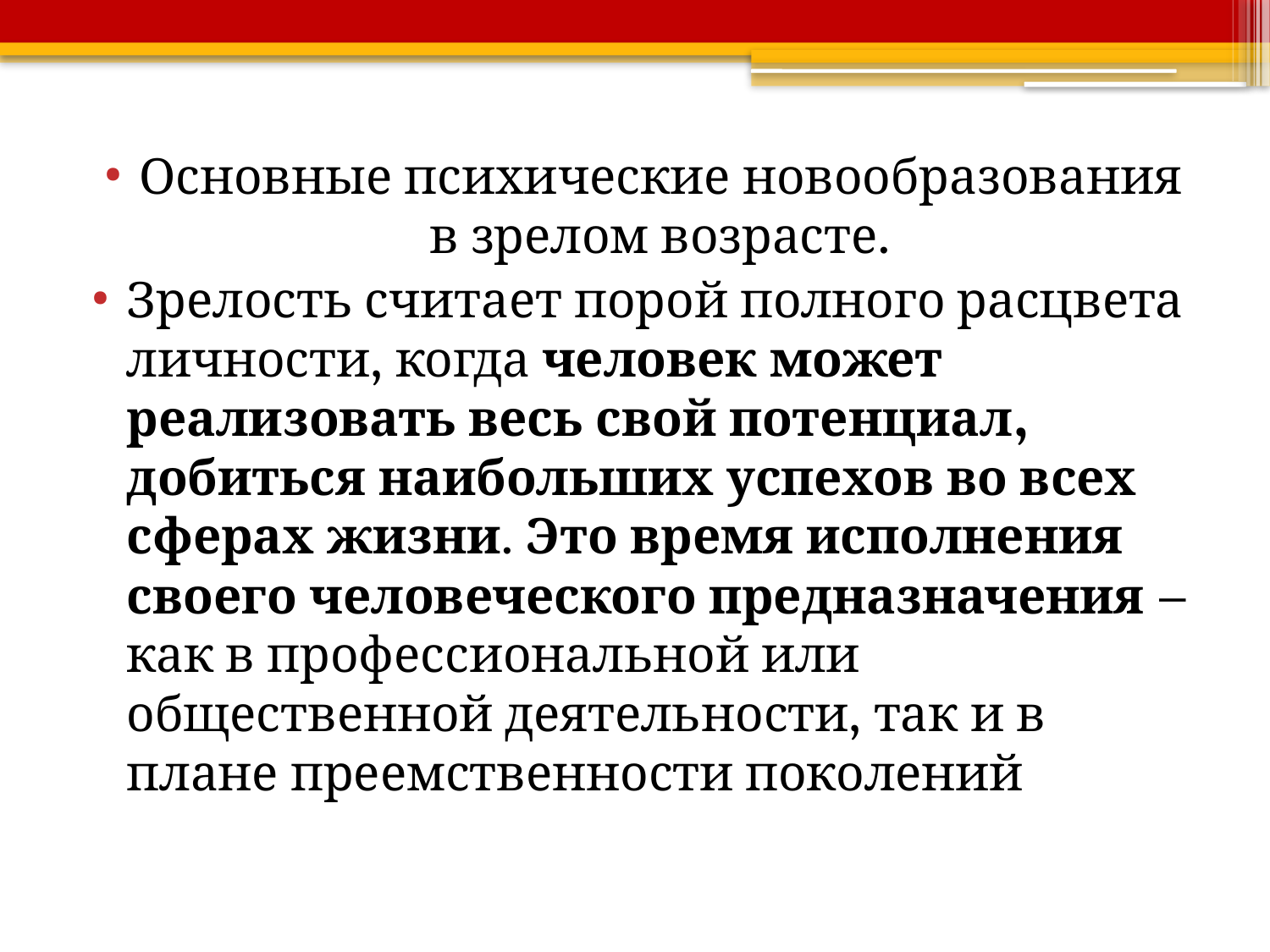

#
Основные психические новообразования в зрелом возрасте.
Зрелость считает порой полного расцвета личности, когда человек может реализовать весь свой потенциал, добиться наибольших успехов во всех сферах жизни. Это время исполнения своего человеческого предназначения – как в профессиональной или общественной деятельности, так и в плане преемственности поколений